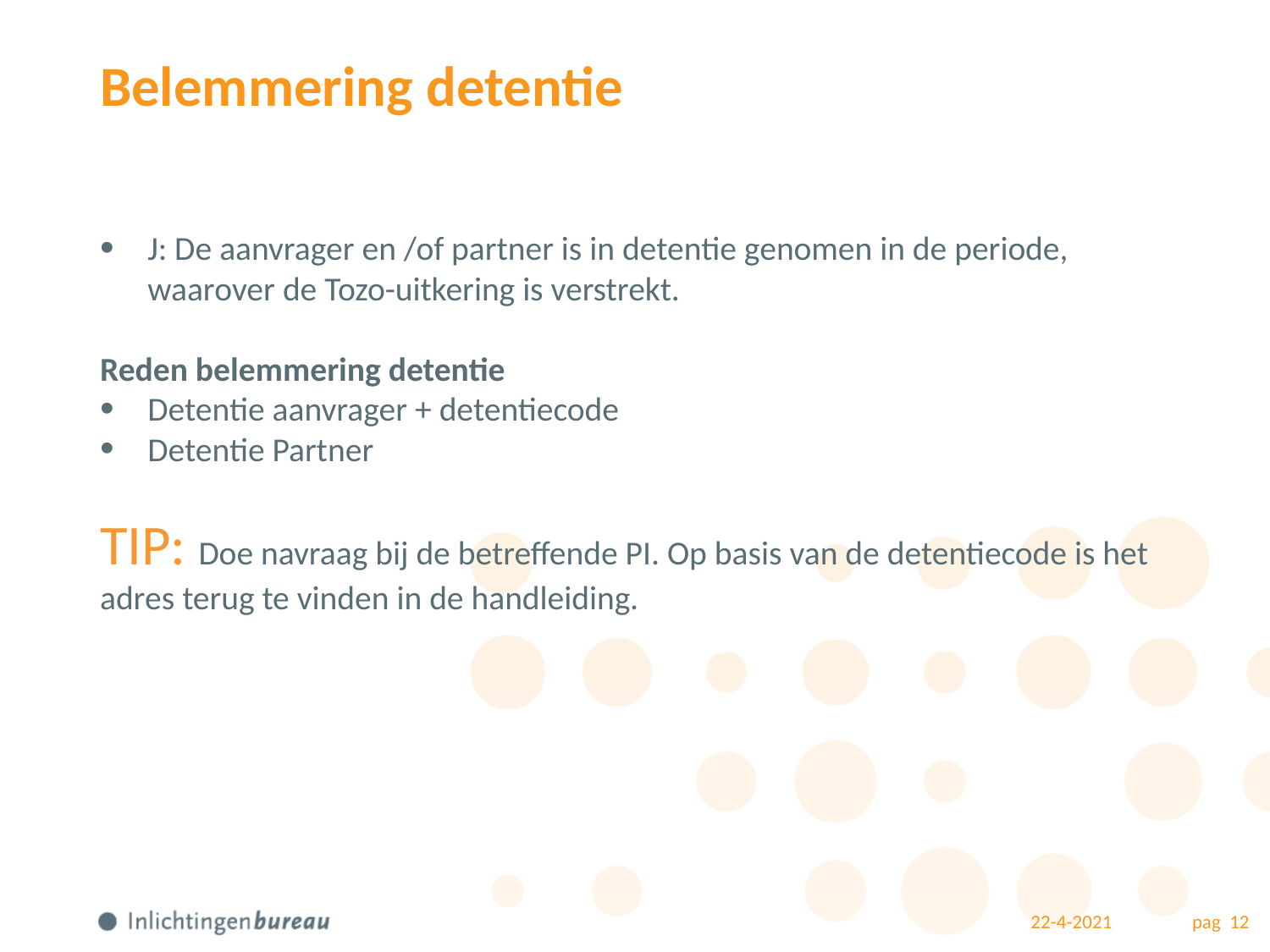

# Belemmering detentie

J: De aanvrager en /of partner is in detentie genomen in de periode, waarover de Tozo-uitkering is verstrekt.

Reden belemmering detentie
Detentie aanvrager + detentiecode
Detentie Partner

TIP: Doe navraag bij de betreffende PI. Op basis van de detentiecode is het adres terug te vinden in de handleiding.
22-4-2021